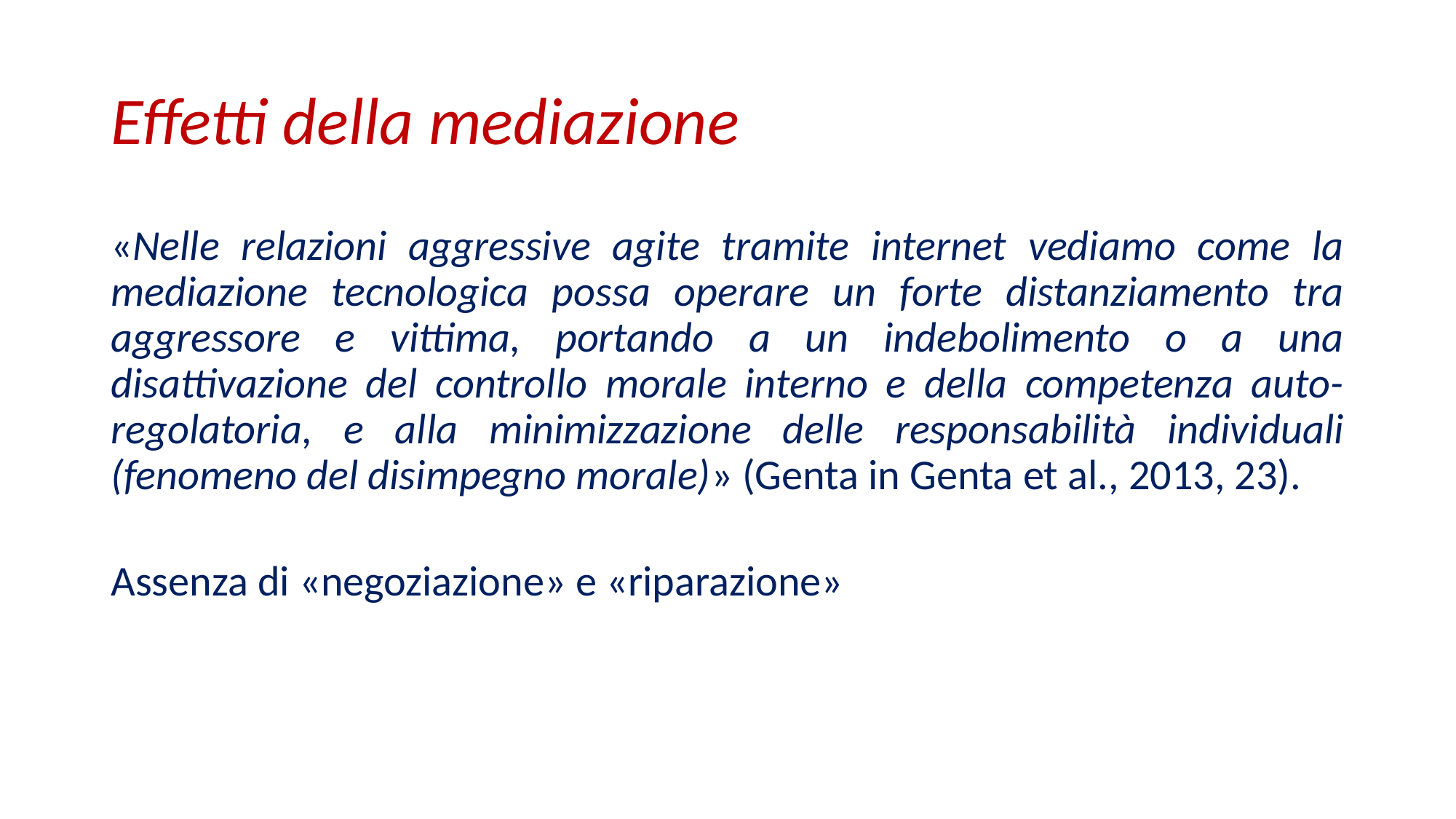

# Effetti della mediazione
«Nelle relazioni aggressive agite tramite internet vediamo come la mediazione tecnologica possa operare un forte distanziamento tra aggressore e vittima, portando a un indebolimento o a una disattivazione del controllo morale interno e della competenza auto-regolatoria, e alla minimizzazione delle responsabilità individuali (fenomeno del disimpegno morale)» (Genta in Genta et al., 2013, 23).
Assenza di «negoziazione» e «riparazione»